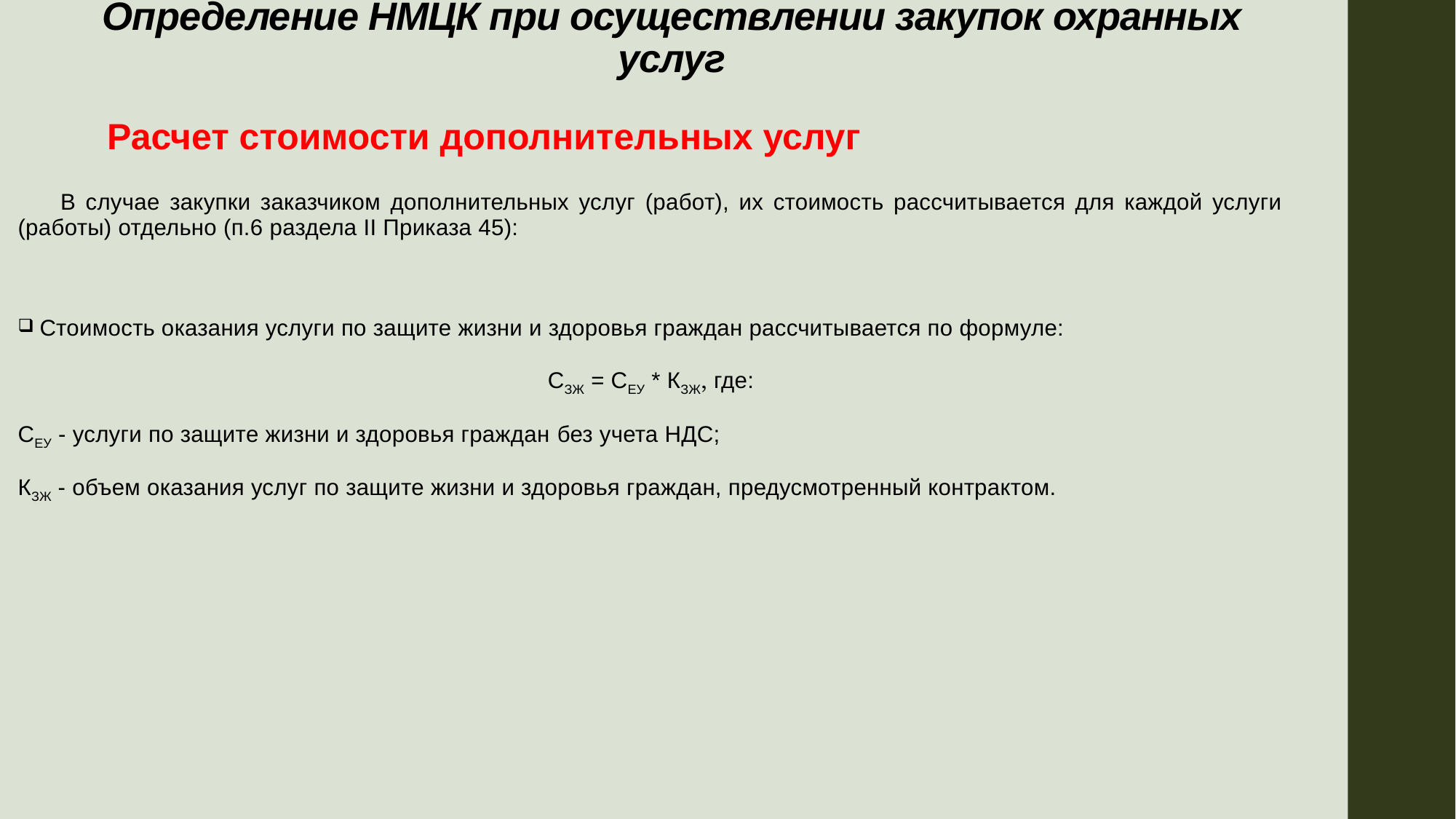

# Определение НМЦК при осуществлении закупок охранных услуг
Расчет стоимости дополнительных услуг
В случае закупки заказчиком дополнительных услуг (работ), их стоимость рассчитывается для каждой услуги (работы) отдельно (п.6 раздела II Приказа 45):

Стоимость оказания услуги по защите жизни и здоровья граждан рассчитывается по формуле:
СЗЖ = СЕУ * КЗЖ, где:
СЕУ - услуги по защите жизни и здоровья граждан без учета НДС;
КЗЖ - объем оказания услуг по защите жизни и здоровья граждан, предусмотренный контрактом.